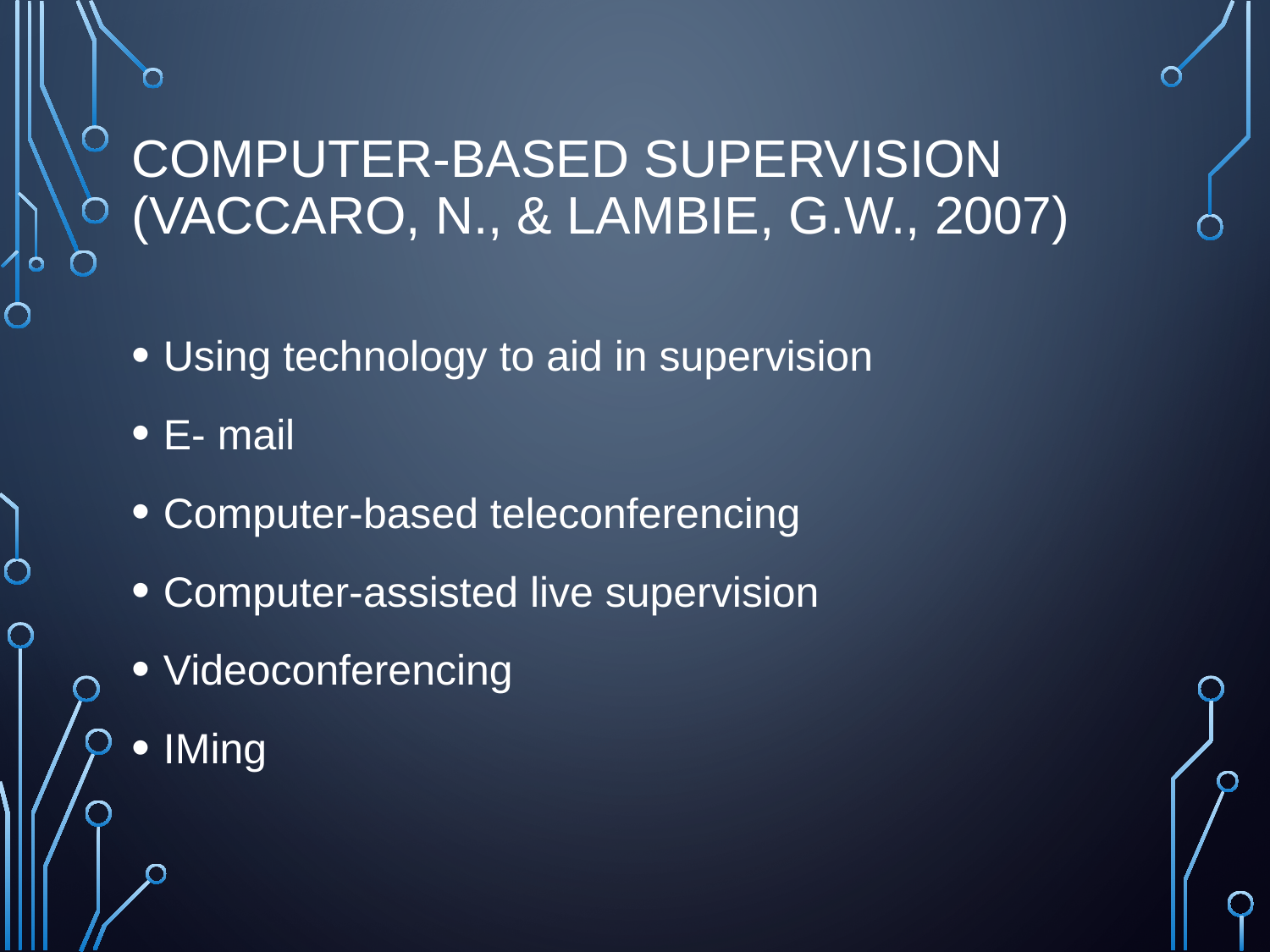

# Computer-Based Supervision (Vaccaro, N., & Lambie, G.W., 2007)
Using technology to aid in supervision
E- mail
Computer-based teleconferencing
Computer-assisted live supervision
Videoconferencing
IMing